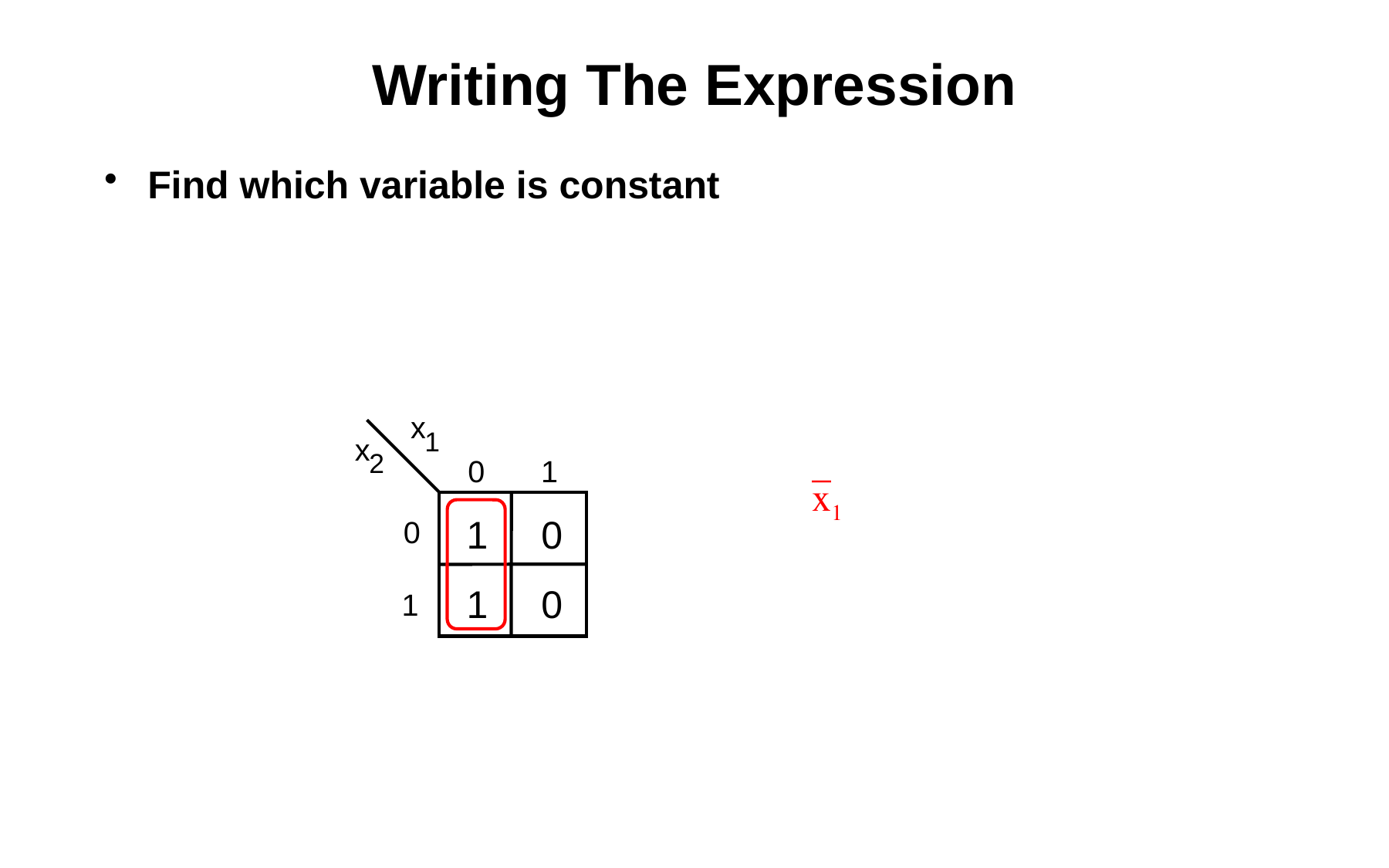

# Writing The Expression
Find which variable is constant
x
1

x
2
_
x1
0
1

1
0
0

1
0
1